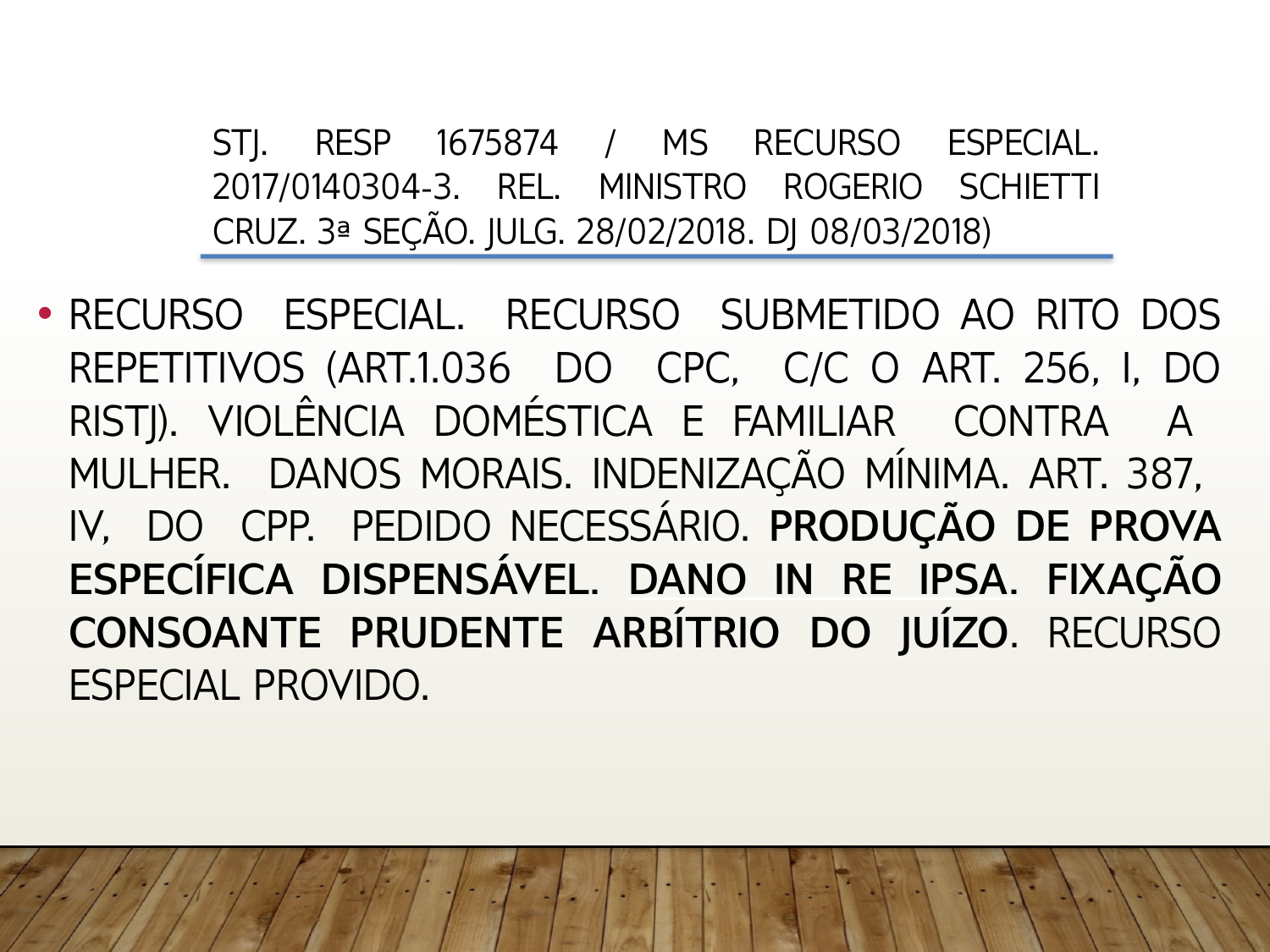

STJ. REsp 1675874 / MS RECURSO ESPECIAL. 2017/0140304-3. Rel. Ministro ROGERIO SCHIETTI CRUZ. 3ª Seção. Julg. 28/02/2018. DJ 08/03/2018)
RECURSO  ESPECIAL.  RECURSO  SUBMETIDO AO RITO DOS REPETITIVOS (ART.1.036  DO  CPC,  C/C O ART. 256, I, DO RISTJ). VIOLÊNCIA DOMÉSTICA E FAMILIAR  CONTRA  A  MULHER.  DANOS MORAIS. INDENIZAÇÃO MÍNIMA. ART. 387,  IV,  DO  CPP.  PEDIDO NECESSÁRIO. PRODUÇÃO DE PROVA ESPECÍFICA DISPENSÁVEL. DANO IN RE IPSA. FIXAÇÃO CONSOANTE PRUDENTE ARBÍTRIO DO JUÍZO. RECURSO ESPECIAL PROVIDO.